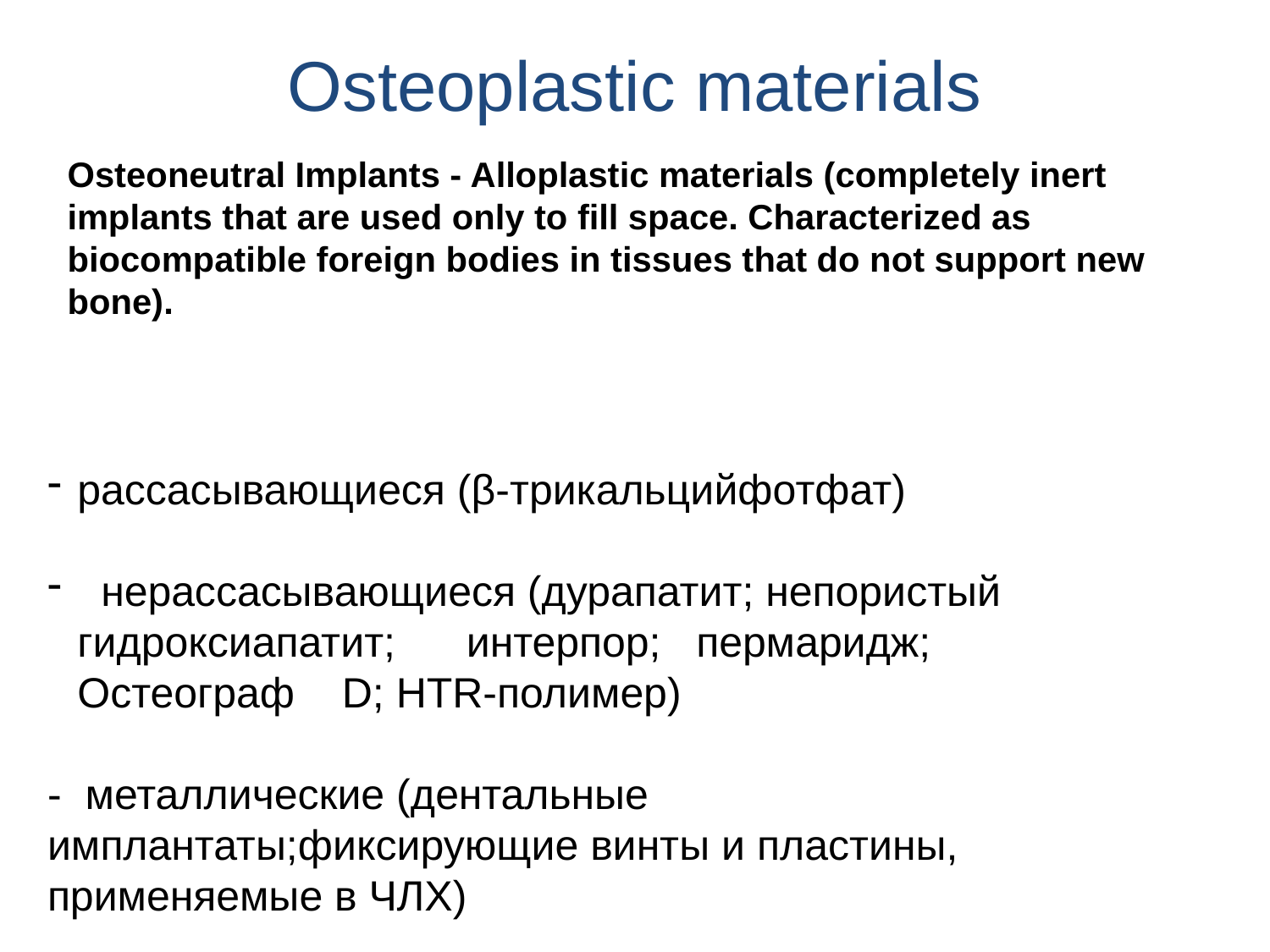

# Osteoplastic materials
Osteoneutral Implants - Alloplastic materials (completely inert implants that are used only to fill space. Characterized as biocompatible foreign bodies in tissues that do not support new bone).
рассасывающиеся (β-трикальцийфотфат)

  нерассасывающиеся (дурапатит; непористый гидроксиапатит;      интерпор;   пермаридж;  Остеограф    D; HTR-полимер)

-  металлические (дентальные имплантаты;фиксирующие винты и пластины, применяемые в ЧЛХ)